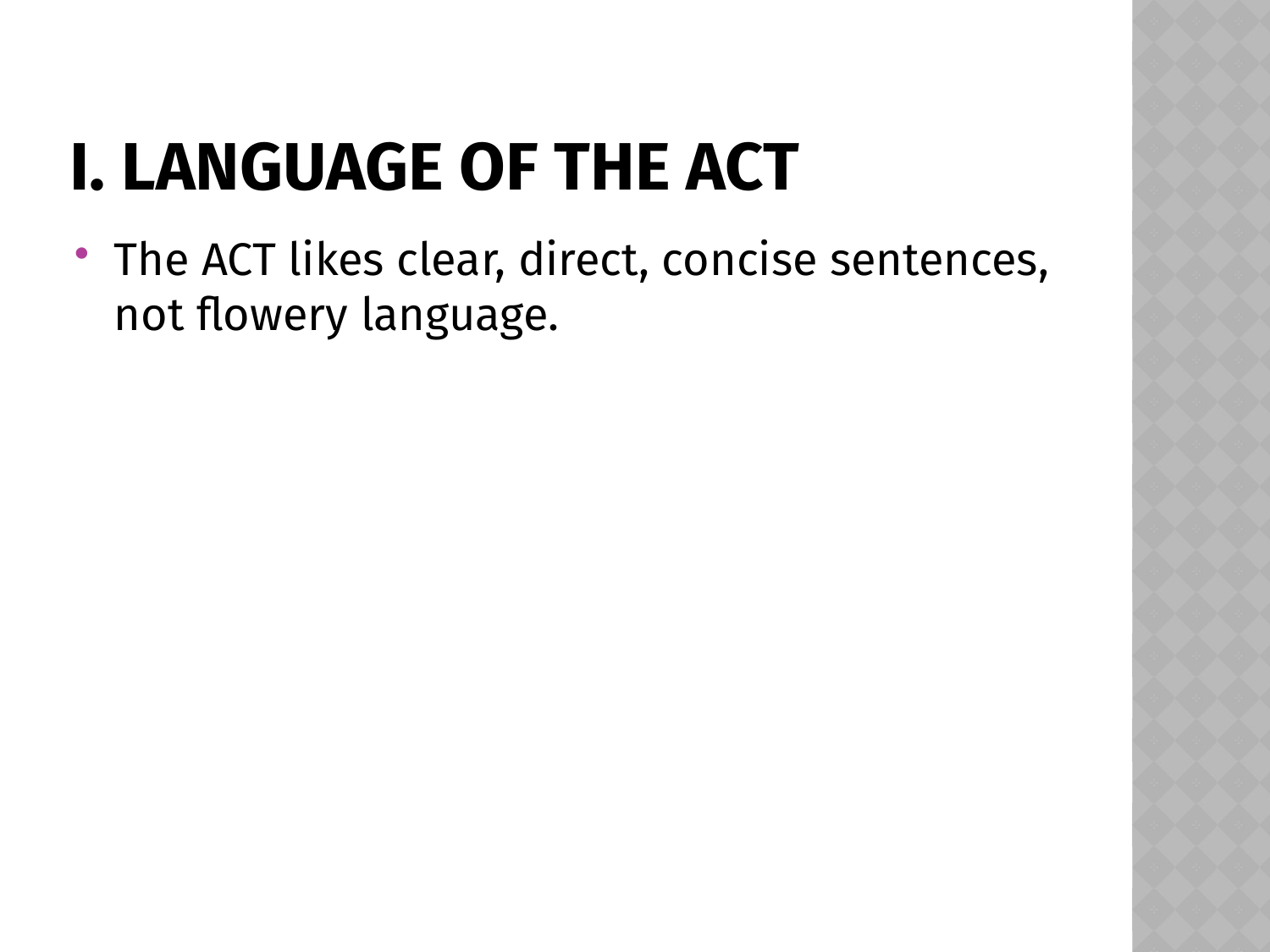

# I. Language of the ACT
The ACT likes clear, direct, concise sentences, not flowery language.